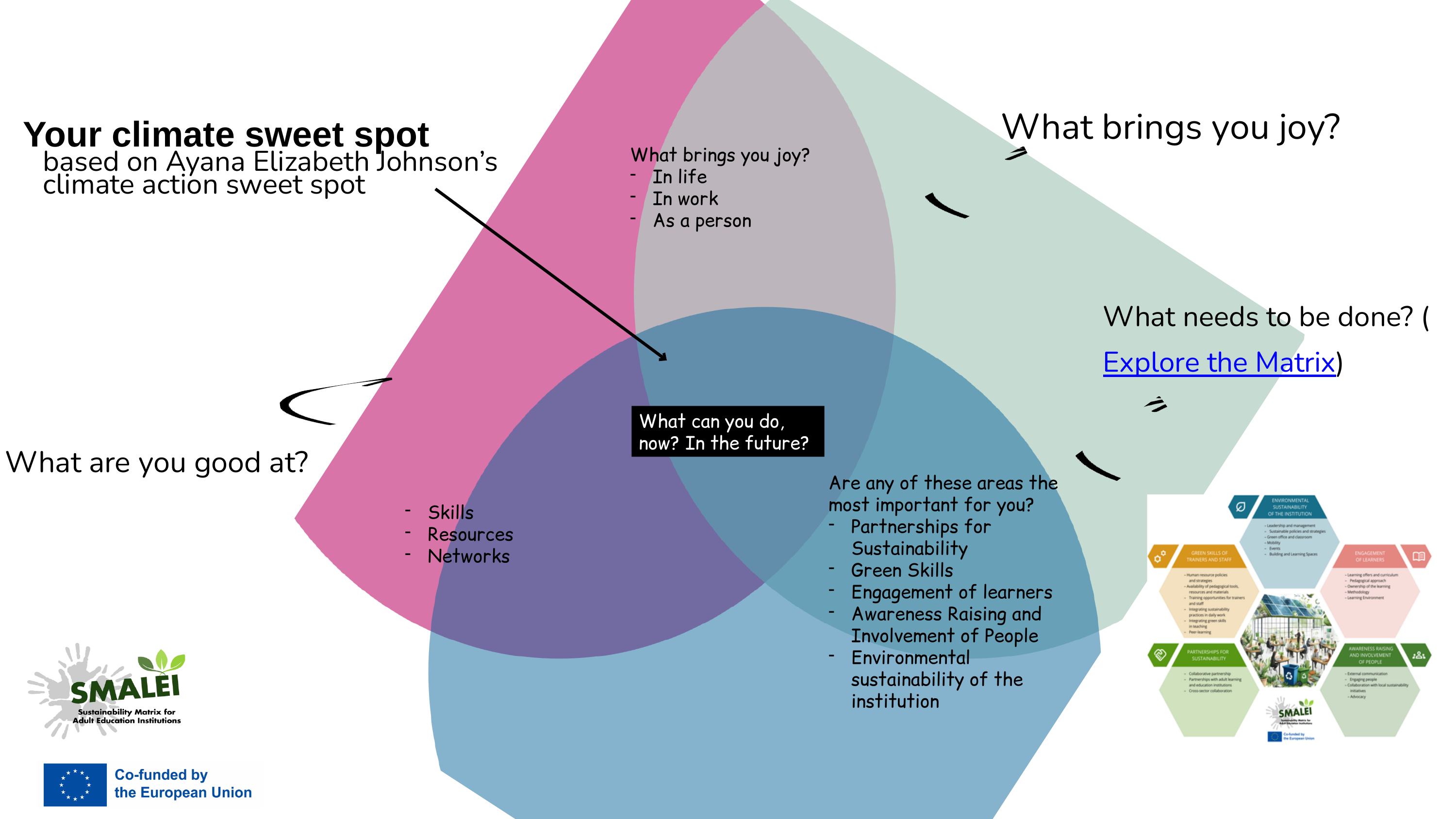

What brings you joy?
Your climate sweet spot

What brings you joy?
In life
In work
As a person
based on Ayana Elizabeth Johnson’s climate action sweet spot

What needs to be done? (Explore the Matrix)

What can you do, now? In the future?
What are you good at?
Are any of these areas the most important for you?
Partnerships for Sustainability
Green Skills
Engagement of learners
Awareness Raising and Involvement of People
Environmental sustainability of the institution

Skills
Resources
Networks